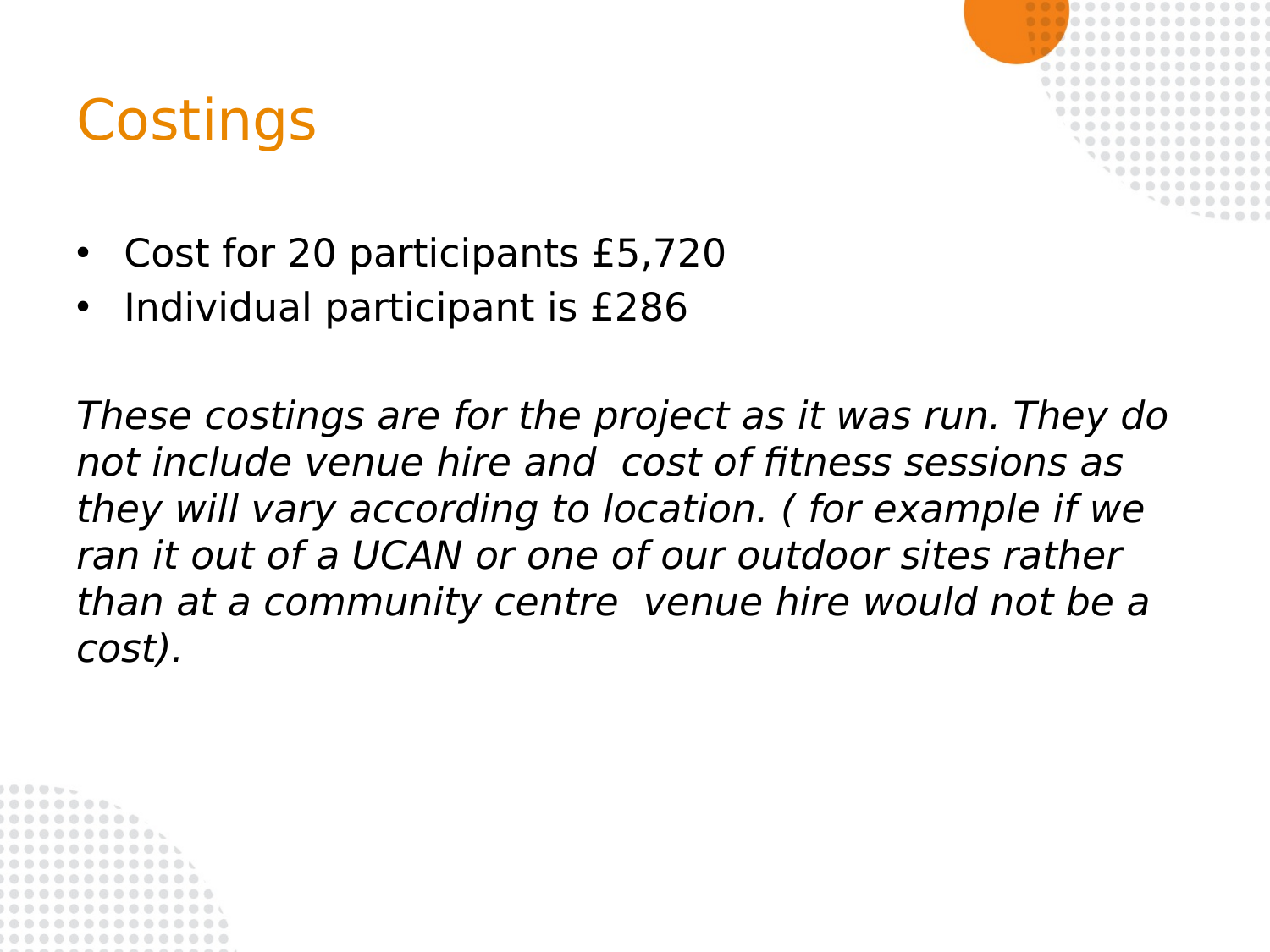

# Costings
Cost for 20 participants £5,720
Individual participant is £286

These costings are for the project as it was run. They do not include venue hire and  cost of fitness sessions as they will vary according to location. ( for example if we ran it out of a UCAN or one of our outdoor sites rather than at a community centre  venue hire would not be a cost).